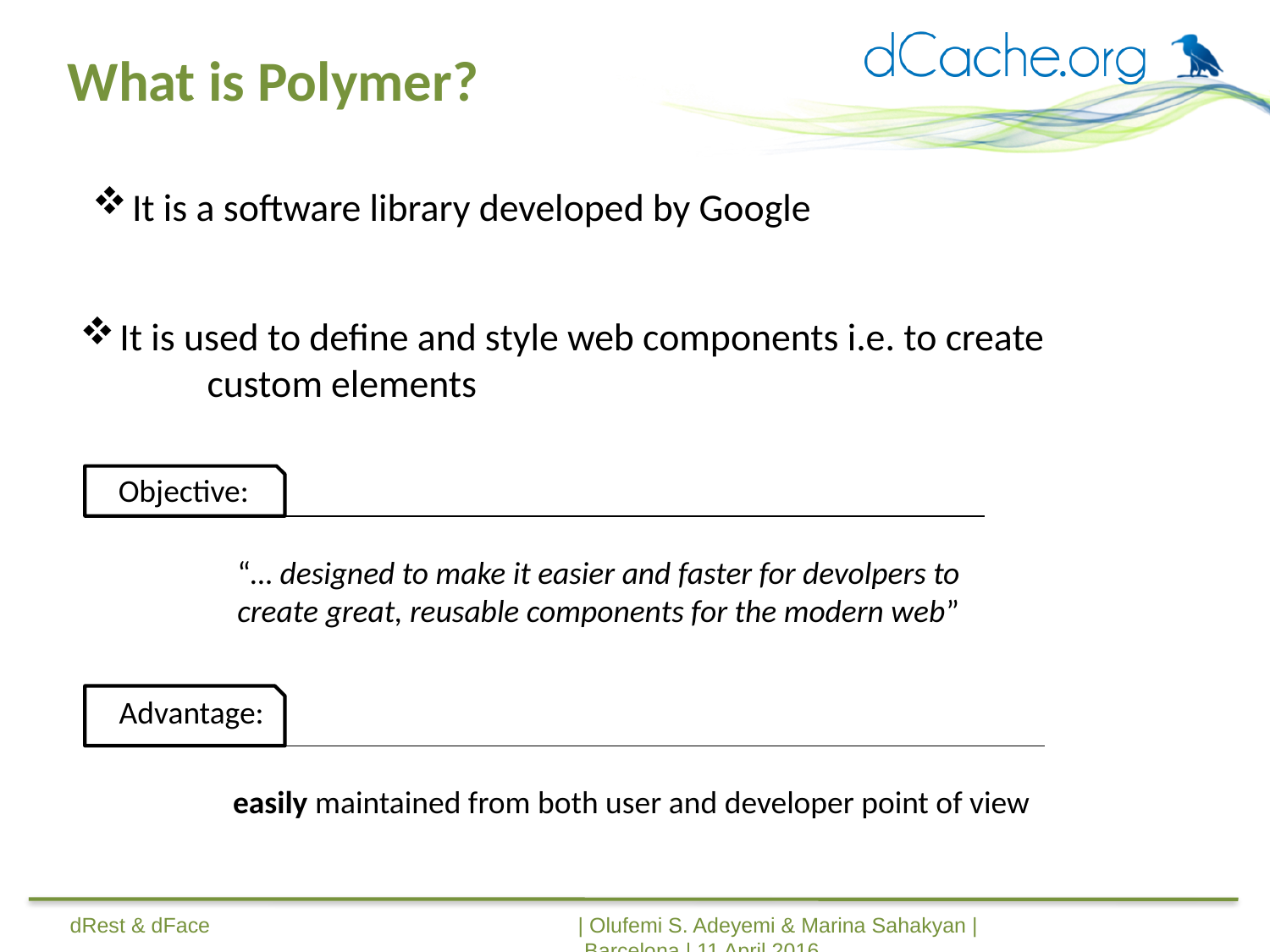

# What is Polymer?
It is a software library developed by Google
It is used to define and style web components i.e. to create
	custom elements
Objective:

“… designed to make it easier and faster for devolpers to
create great, reusable components for the modern web”

Advantage:
easily maintained from both user and developer point of view